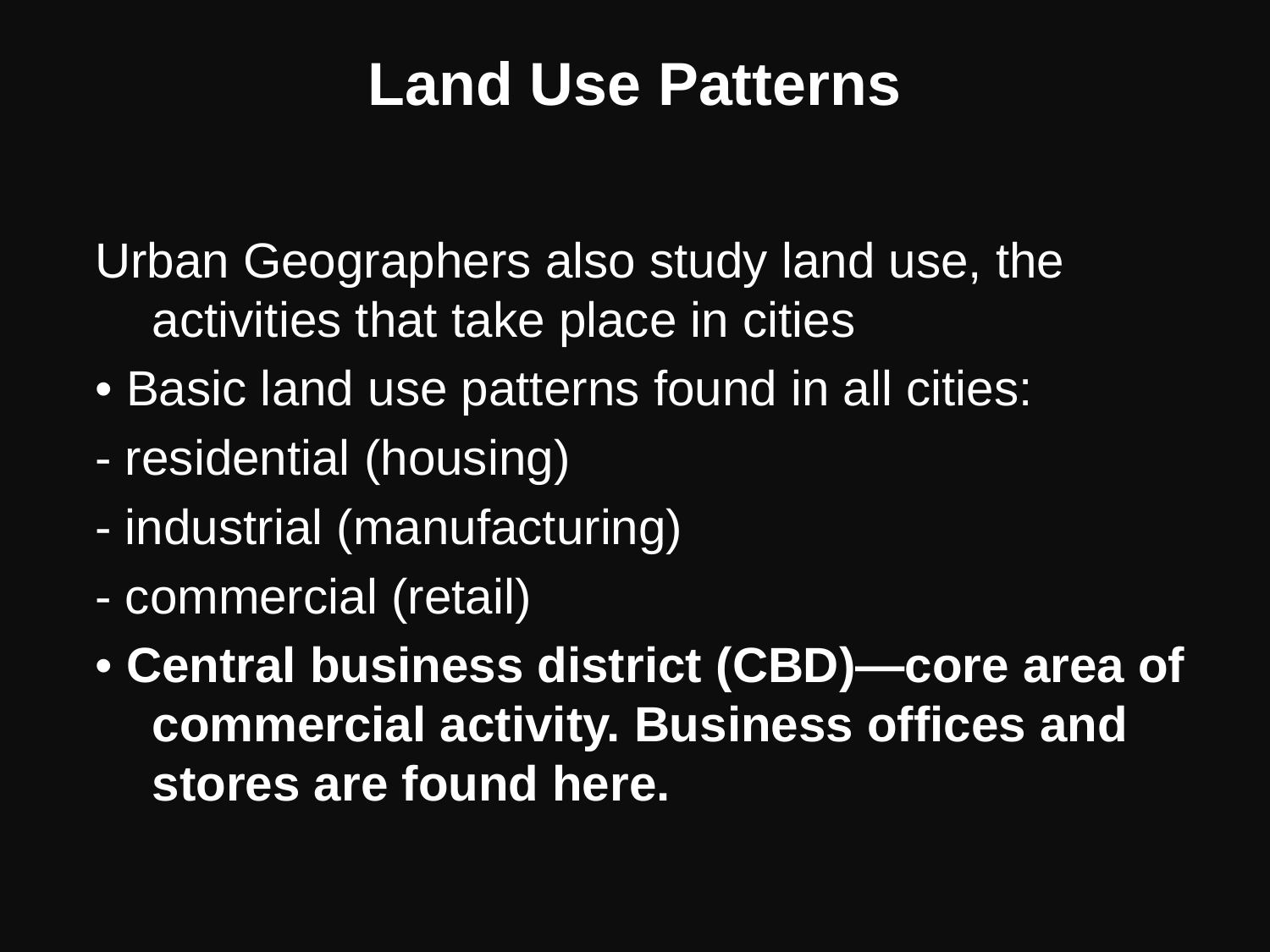

# Land Use Patterns
Urban Geographers also study land use, the activities that take place in cities
• Basic land use patterns found in all cities:
- residential (housing)
- industrial (manufacturing)
- commercial (retail)
• Central business district (CBD)—core area of commercial activity. Business offices and stores are found here.